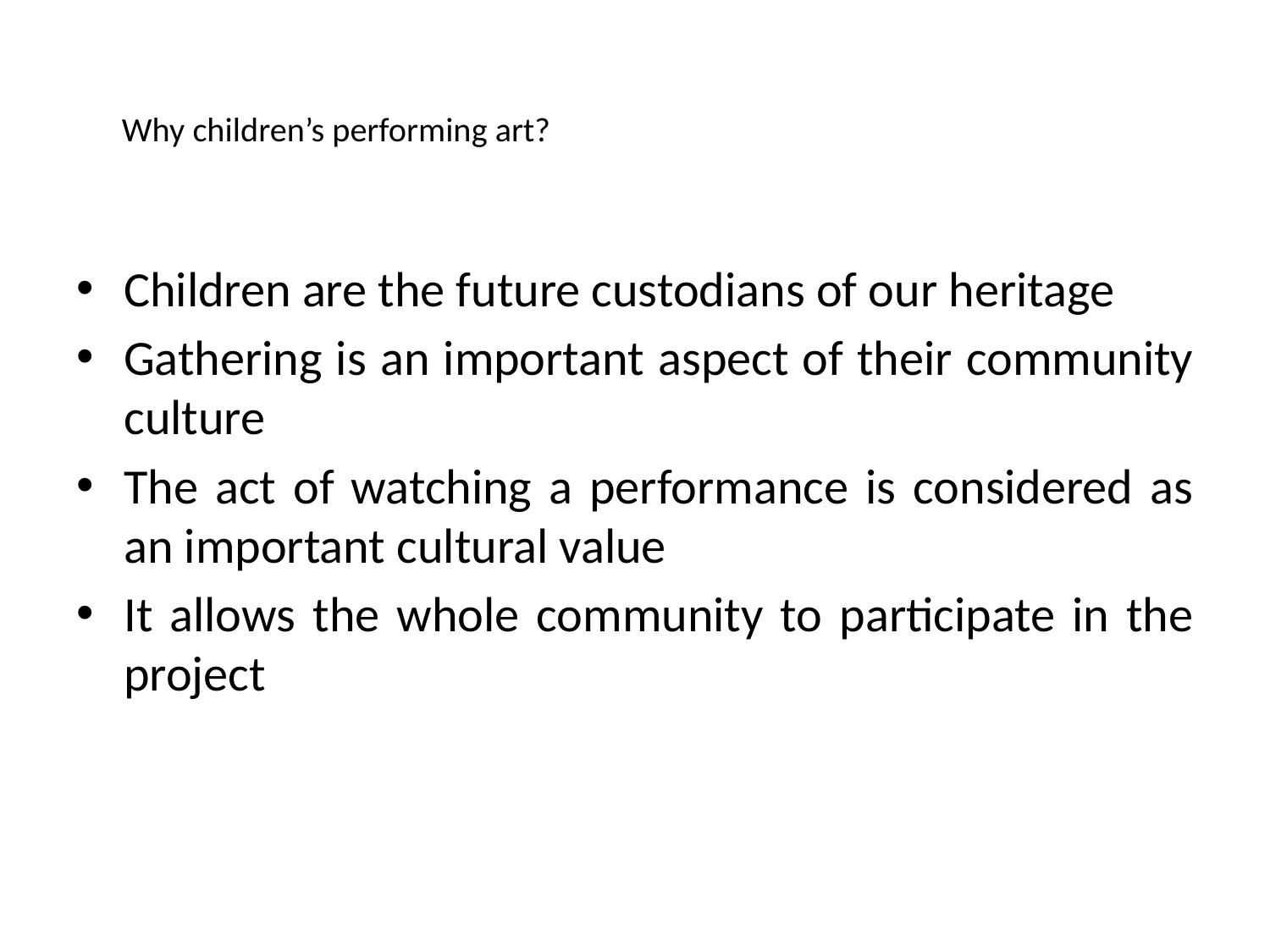

# Why children’s performing art?
Children are the future custodians of our heritage
Gathering is an important aspect of their community culture
The act of watching a performance is considered as an important cultural value
It allows the whole community to participate in the project